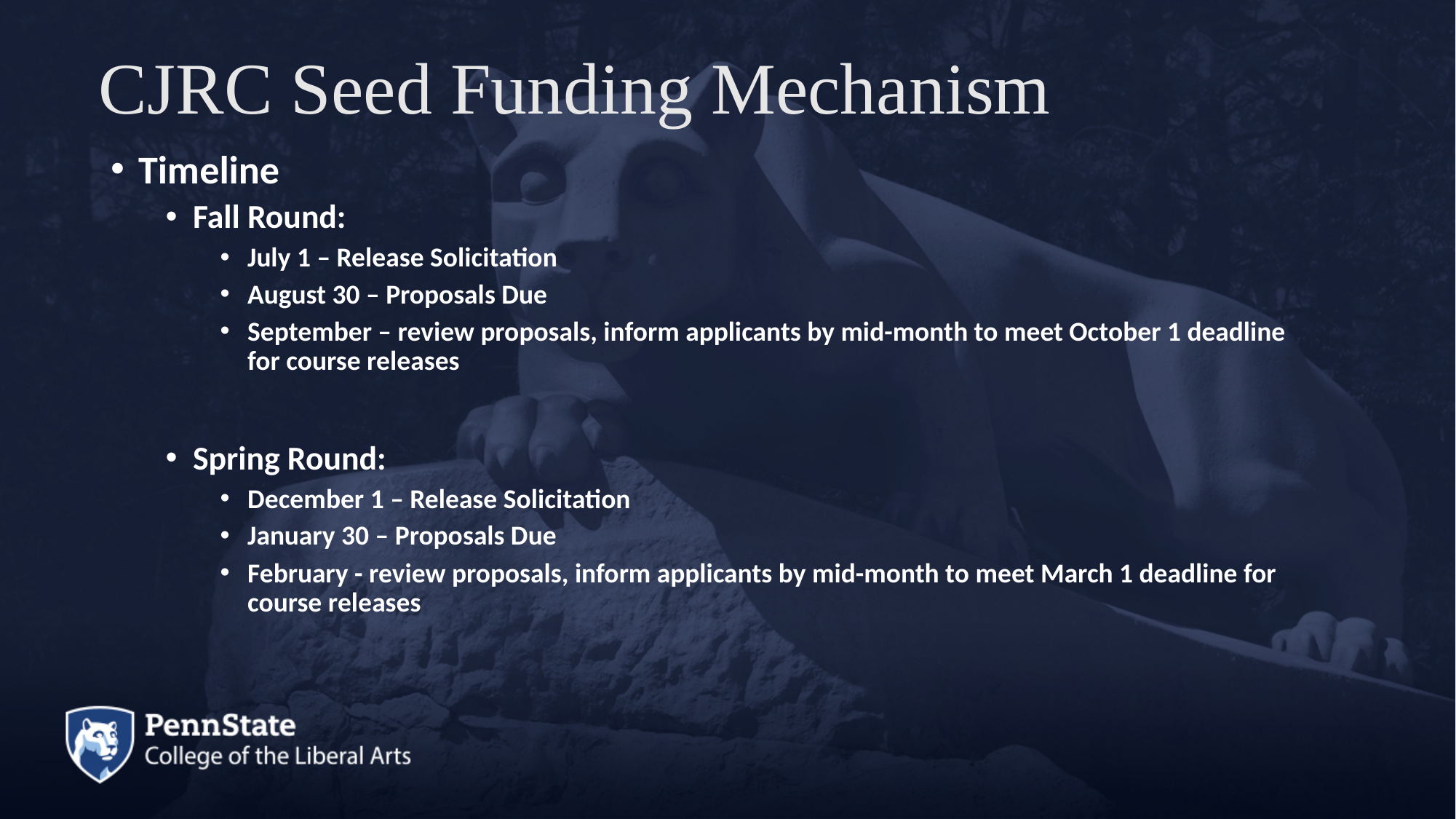

# CJRC Seed Funding Mechanism
Timeline
Fall Round:
July 1 – Release Solicitation
August 30 – Proposals Due
September – review proposals, inform applicants by mid-month to meet October 1 deadline for course releases

Spring Round:
December 1 – Release Solicitation
January 30 – Proposals Due
February - review proposals, inform applicants by mid-month to meet March 1 deadline for course releases